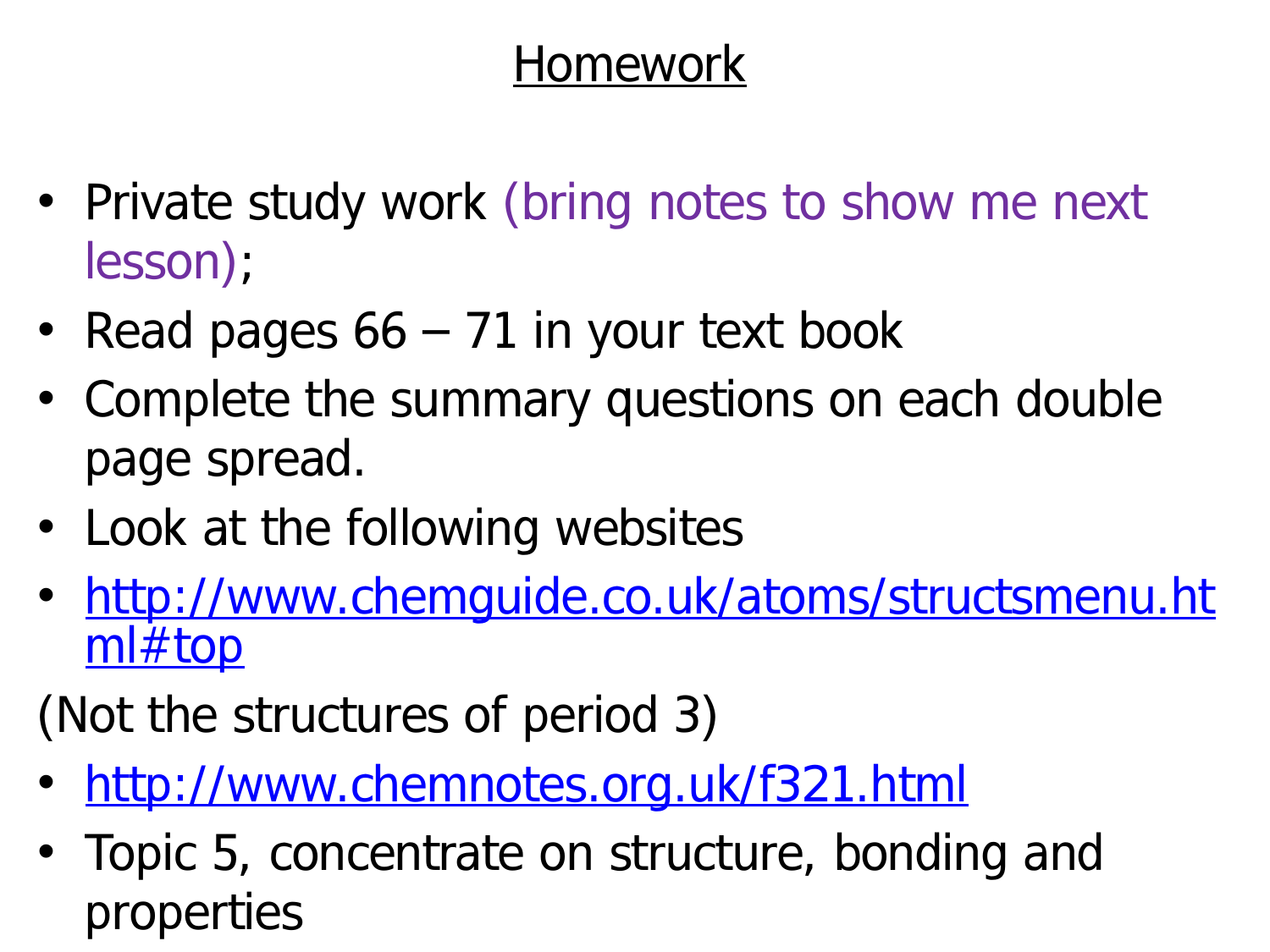

Homework

Private study work (bring notes to show me next lesson);
Read pages 66 – 71 in your text book
Complete the summary questions on each double page spread.
Look at the following websites
http://www.chemguide.co.uk/atoms/structsmenu.html#top
(Not the structures of period 3)
http://www.chemnotes.org.uk/f321.html
Topic 5, concentrate on structure, bonding and properties